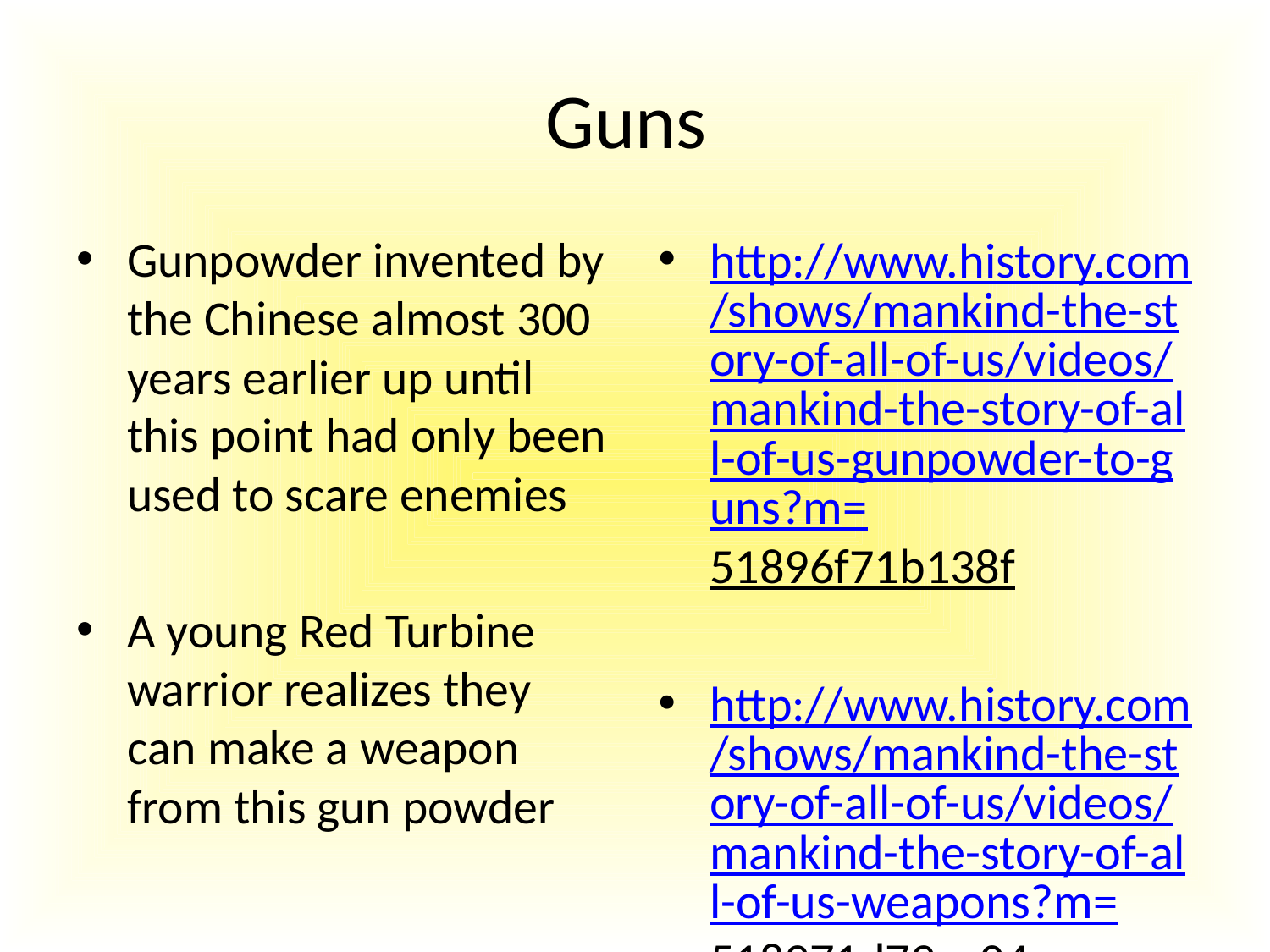

# Guns
Gunpowder invented by the Chinese almost 300 years earlier up until this point had only been used to scare enemies

A young Red Turbine warrior realizes they can make a weapon from this gun powder
http://www.history.com/shows/mankind-the-story-of-all-of-us/videos/mankind-the-story-of-all-of-us-gunpowder-to-guns?m=51896f71b138f

http://www.history.com/shows/mankind-the-story-of-all-of-us/videos/mankind-the-story-of-all-of-us-weapons?m=518971d79ac04